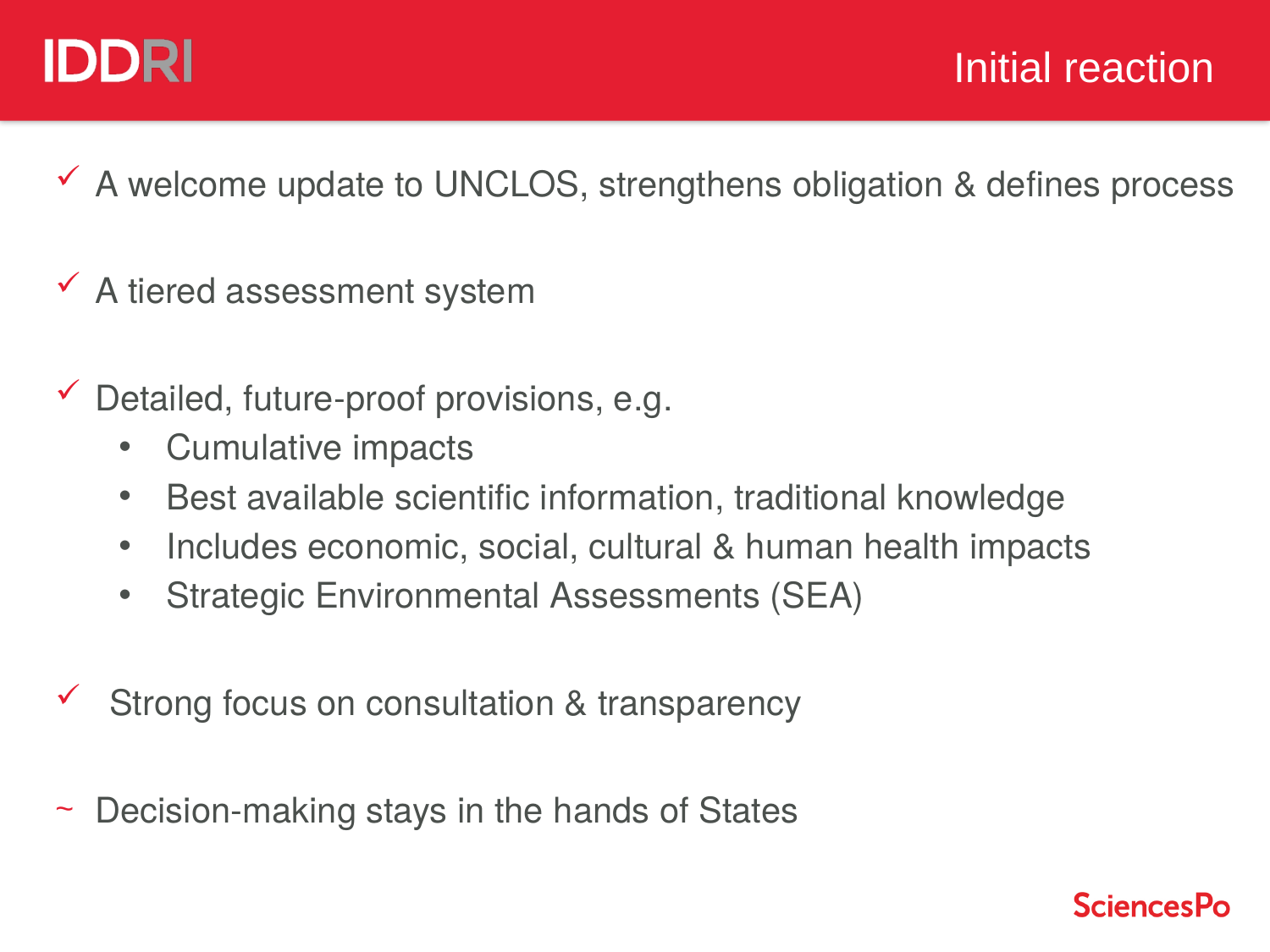

Initial reaction
A welcome update to UNCLOS, strengthens obligation & defines process

A tiered assessment system

Detailed, future-proof provisions, e.g.
Cumulative impacts
Best available scientific information, traditional knowledge
Includes economic, social, cultural & human health impacts
Strategic Environmental Assessments (SEA)

Strong focus on consultation & transparency

Decision-making stays in the hands of States